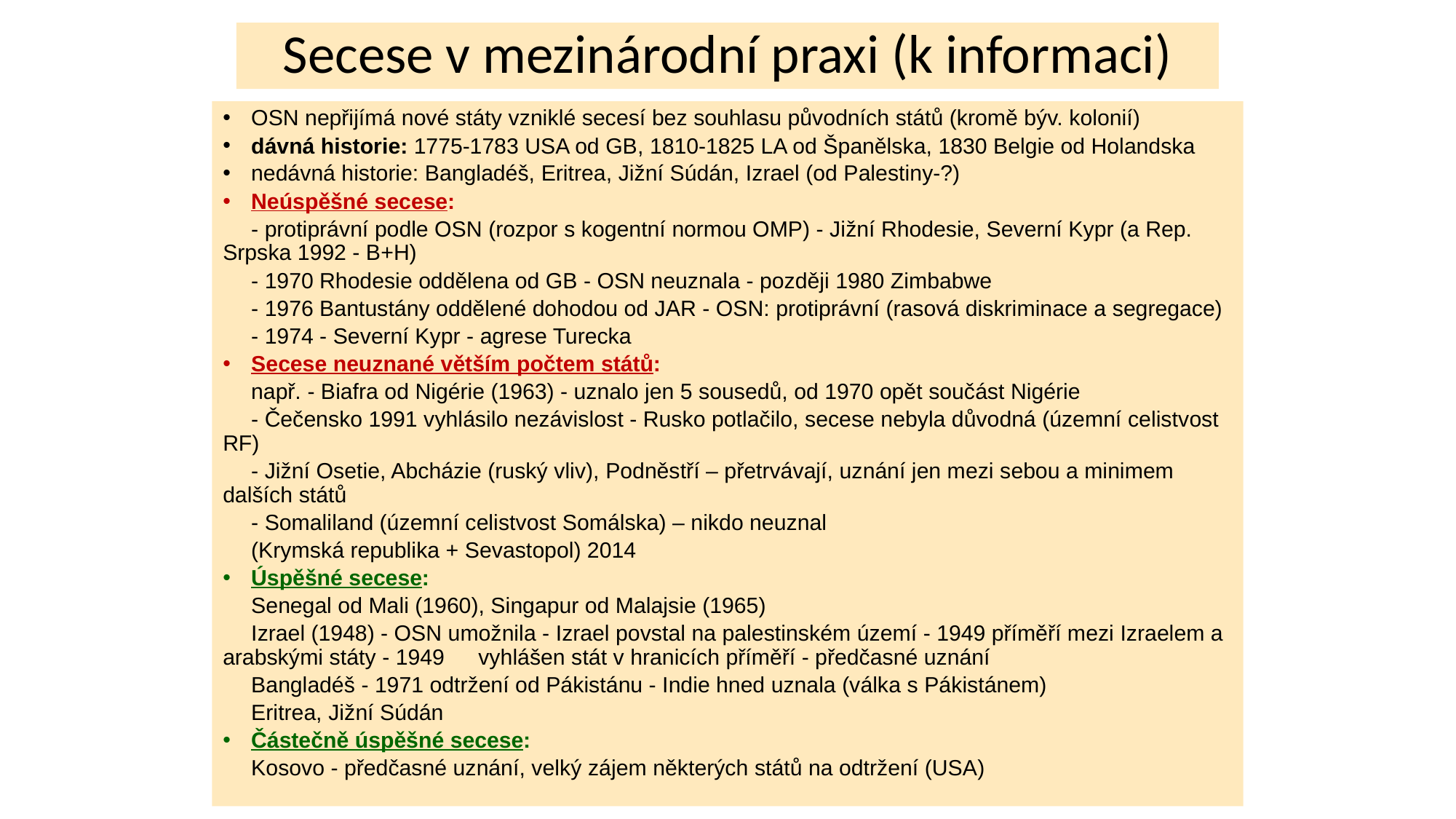

# Secese v mezinárodní praxi (k informaci)
OSN nepřijímá nové státy vzniklé secesí bez souhlasu původních států (kromě býv. kolonií)
dávná historie: 1775-1783 USA od GB, 1810-1825 LA od Španělska, 1830 Belgie od Holandska
nedávná historie: Bangladéš, Eritrea, Jižní Súdán, Izrael (od Palestiny-?)
Neúspěšné secese:
	- protiprávní podle OSN (rozpor s kogentní normou OMP) - Jižní Rhodesie, Severní Kypr (a Rep. Srpska 1992 - B+H)
	- 1970 Rhodesie oddělena od GB - OSN neuznala - později 1980 Zimbabwe
	- 1976 Bantustány oddělené dohodou od JAR - OSN: protiprávní (rasová diskriminace a segregace)
	- 1974 - Severní Kypr - agrese Turecka
Secese neuznané větším počtem států:
	např. - Biafra od Nigérie (1963) - uznalo jen 5 sousedů, od 1970 opět součást Nigérie
	- Čečensko 1991 vyhlásilo nezávislost - Rusko potlačilo, secese nebyla důvodná (územní celistvost RF)
	- Jižní Osetie, Abcházie (ruský vliv), Podněstří – přetrvávají, uznání jen mezi sebou a minimem dalších států
	- Somaliland (územní celistvost Somálska) – nikdo neuznal
	(Krymská republika + Sevastopol) 2014
Úspěšné secese:
	Senegal od Mali (1960), Singapur od Malajsie (1965)
	Izrael (1948) - OSN umožnila - Izrael povstal na palestinském území - 1949 příměří mezi Izraelem a arabskými státy - 1949 	vyhlášen stát v hranicích příměří - předčasné uznání
	Bangladéš - 1971 odtržení od Pákistánu - Indie hned uznala (válka s Pákistánem)
	Eritrea, Jižní Súdán
Částečně úspěšné secese:
	Kosovo - předčasné uznání, velký zájem některých států na odtržení (USA)